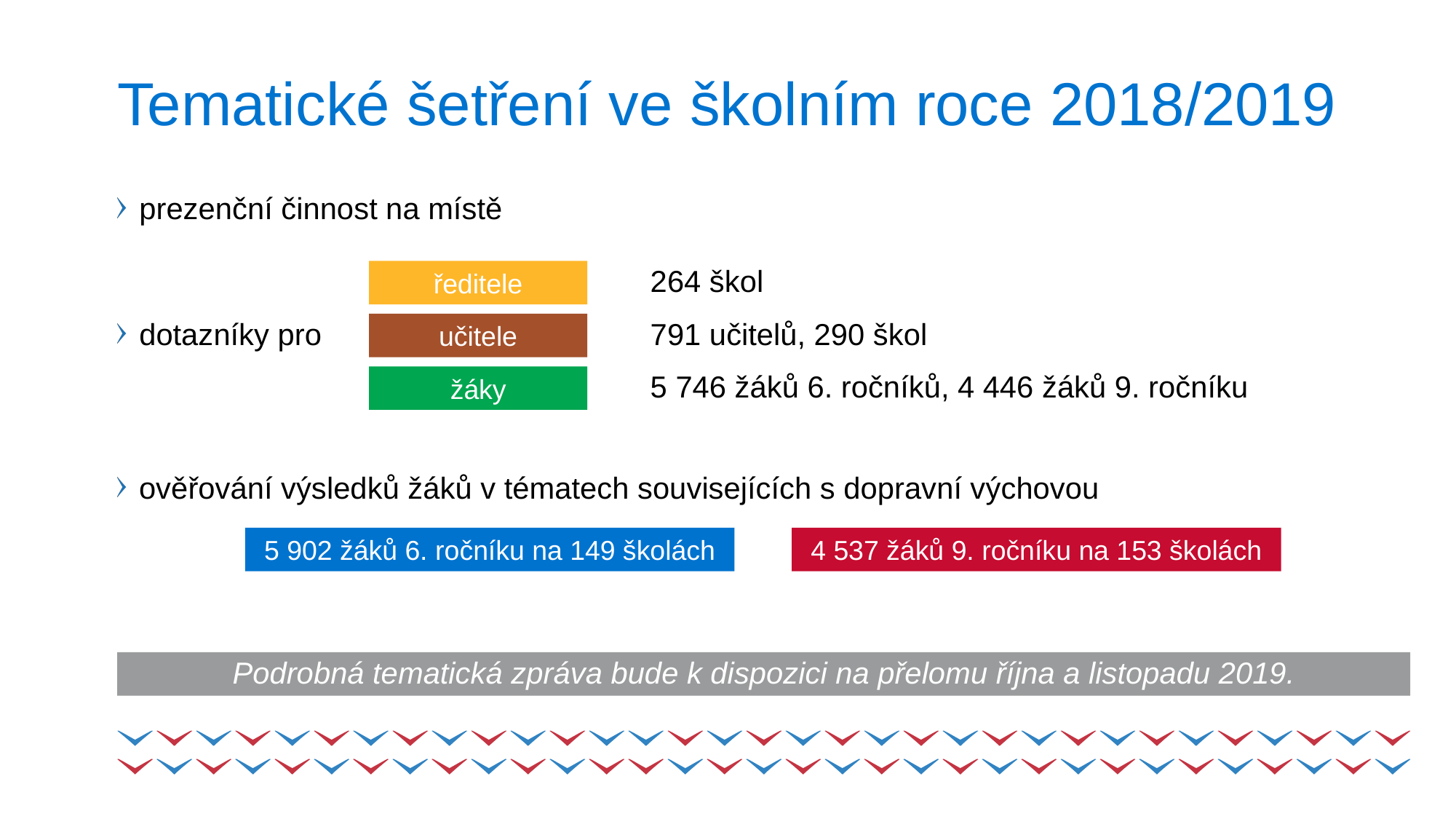

# Tematické šetření ve školním roce 2018/2019
prezenční činnost na místě
ředitele
264 škol
dotazníky pro
učitele
791 učitelů, 290 škol
žáky
5 746 žáků 6. ročníků, 4 446 žáků 9. ročníku
ověřování výsledků žáků v tématech souvisejících s dopravní výchovou
5 902 žáků 6. ročníku na 149 školách
4 537 žáků 9. ročníku na 153 školách
Podrobná tematická zpráva bude k dispozici na přelomu října a listopadu 2019.